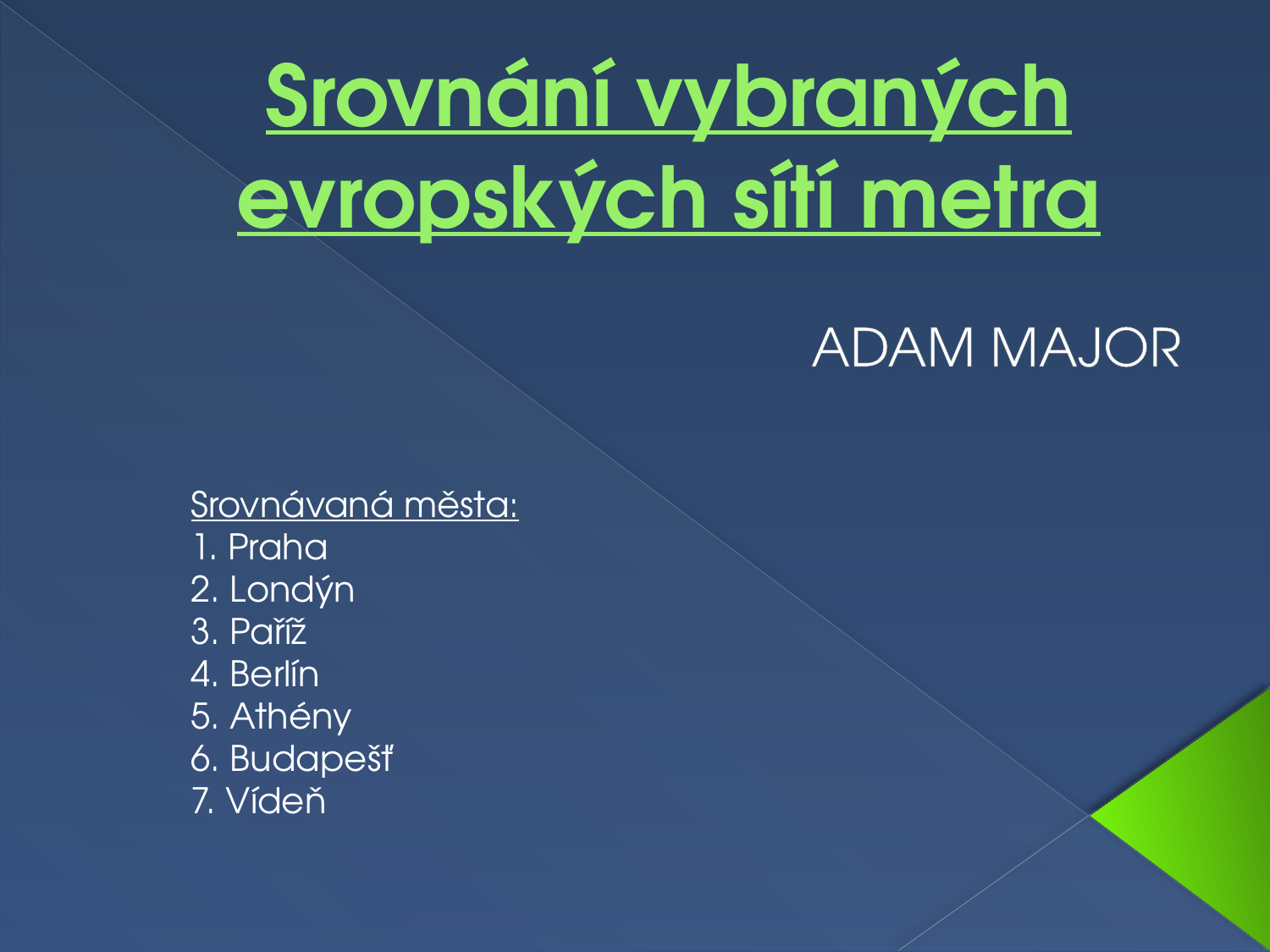

# Srovnání vybraných evropských sítí metra
ADAM MAJOR
Srovnávaná města:
1. Praha
2. Londýn
3. Paříž
4. Berlín
5. Athény
6. Budapešť
7. Vídeň